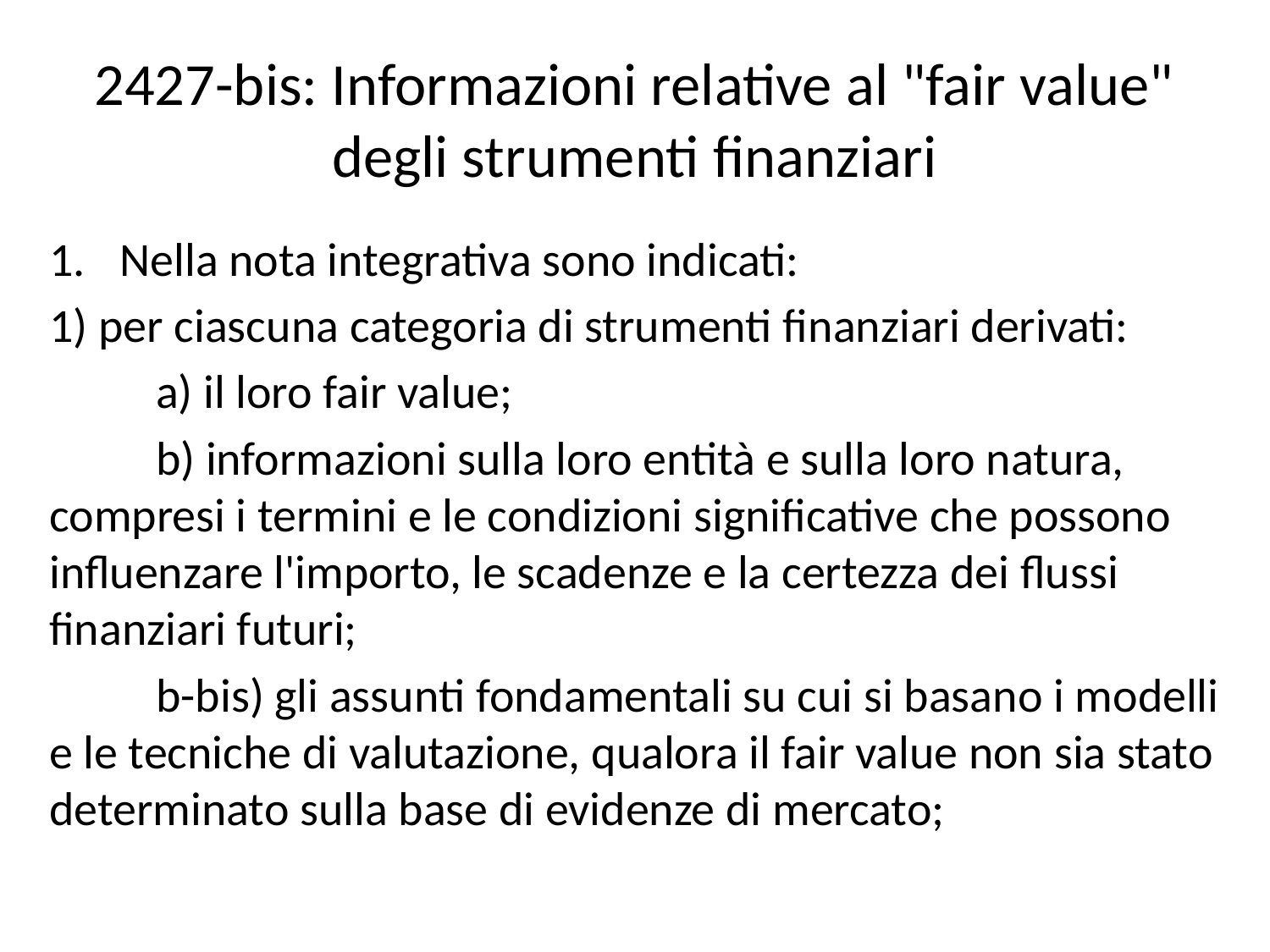

# 2427-bis: Informazioni relative al "fair value" degli strumenti finanziari
Nella nota integrativa sono indicati:
1) per ciascuna categoria di strumenti finanziari derivati:
	a) il loro fair value;
	b) informazioni sulla loro entità e sulla loro natura, compresi i termini e le condizioni significative che possono influenzare l'importo, le scadenze e la certezza dei flussi finanziari futuri;
	b-bis) gli assunti fondamentali su cui si basano i modelli e le tecniche di valutazione, qualora il fair value non sia stato determinato sulla base di evidenze di mercato;